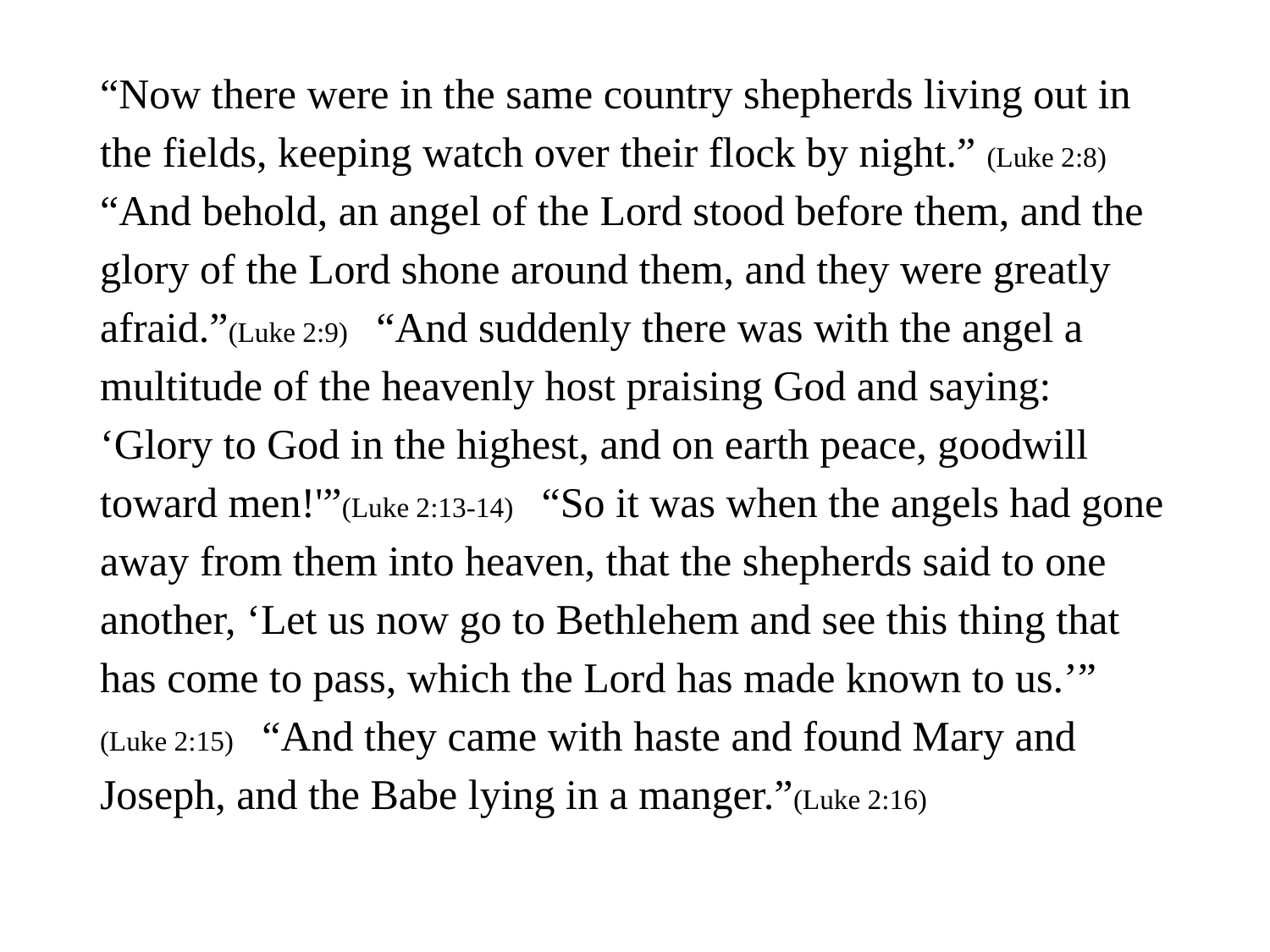

#
“Now there were in the same country shepherds living out in the fields, keeping watch over their flock by night.” (Luke 2:8)  “And behold, an angel of the Lord stood before them, and the glory of the Lord shone around them, and they were greatly afraid.”(Luke 2:9)    “And suddenly there was with the angel a multitude of the heavenly host praising God and saying: ‘Glory to God in the highest, and on earth peace, goodwill toward men!'”(Luke 2:13-14)    “So it was when the angels had gone away from them into heaven, that the shepherds said to one another, ‘Let us now go to Bethlehem and see this thing that has come to pass, which the Lord has made known to us.’”  (Luke 2:15)    “And they came with haste and found Mary and Joseph, and the Babe lying in a manger.”(Luke 2:16)